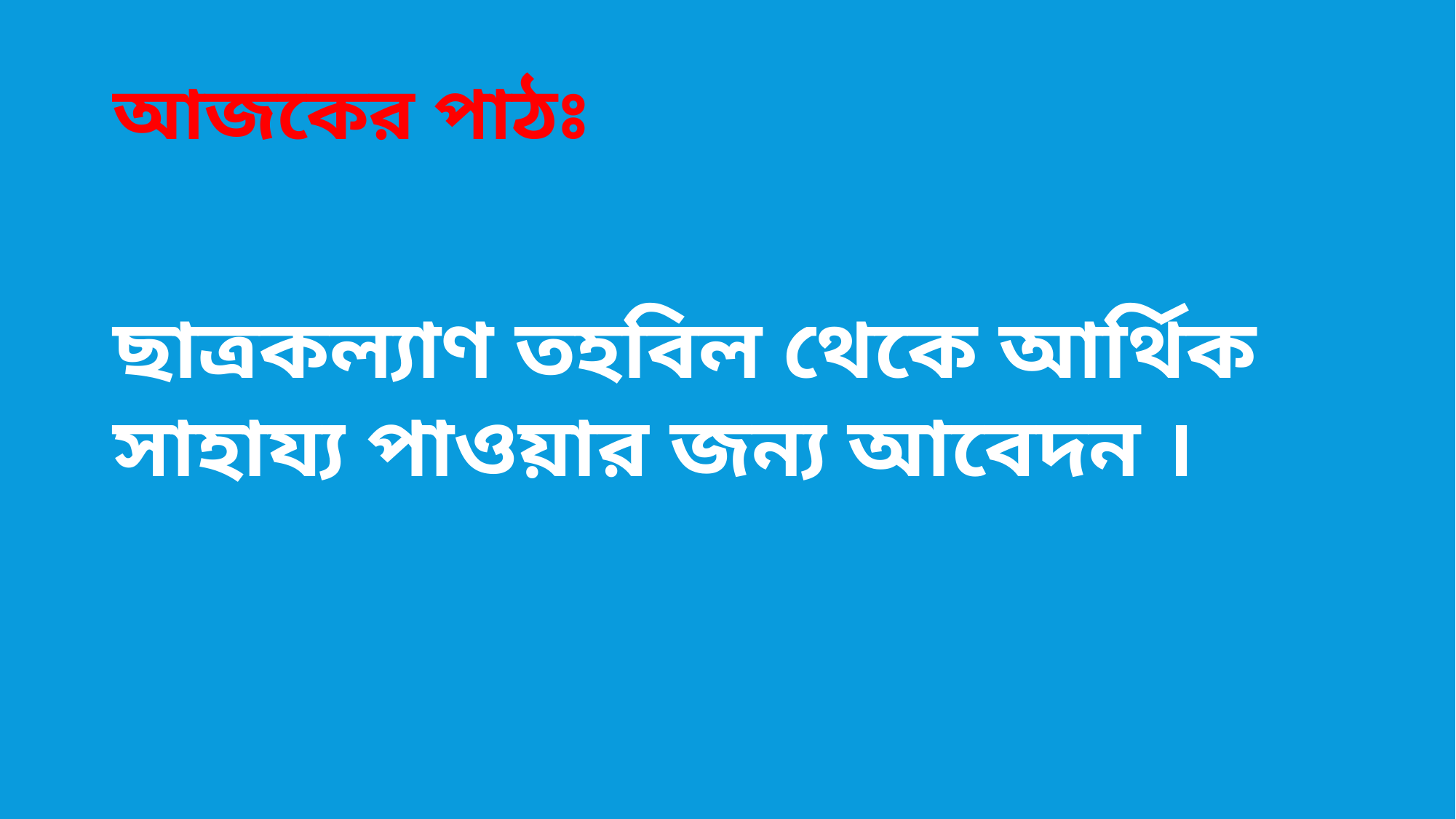

আজকের পাঠঃ
ছাত্রকল্যাণ তহবিল থেকে আর্থিক সাহায্য পাওয়ার জন্য আবেদন ।